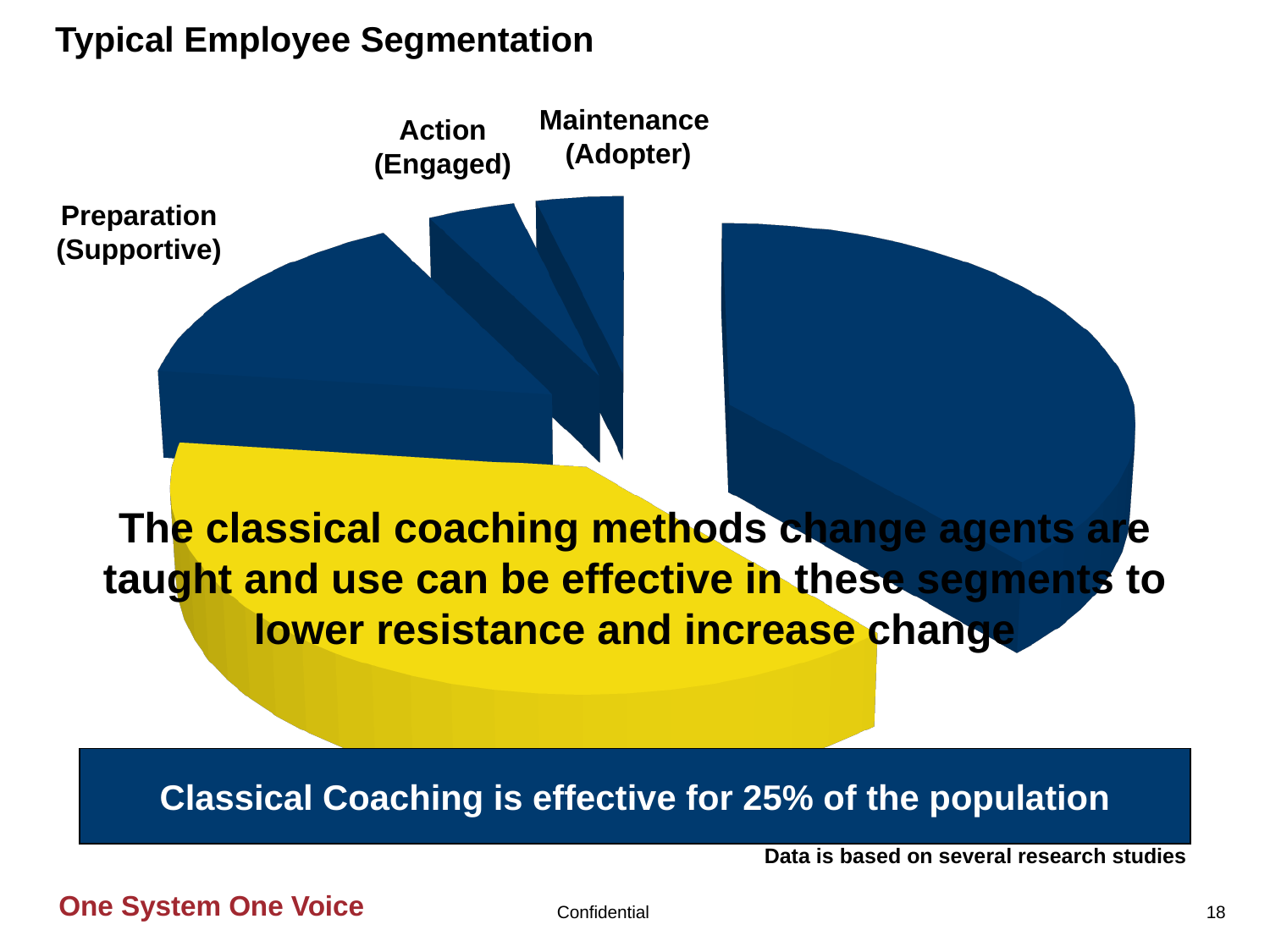

# Typical Employee Segmentation
Maintenance
(Adopter)

Action
(Engaged)

[unsupported chart]

Preparation
(Supportive)

The classical coaching methods change agents are taught and use can be effective in these segments to lower resistance and increase change

Classical Coaching is effective for 25% of the population
Data is based on several research studies